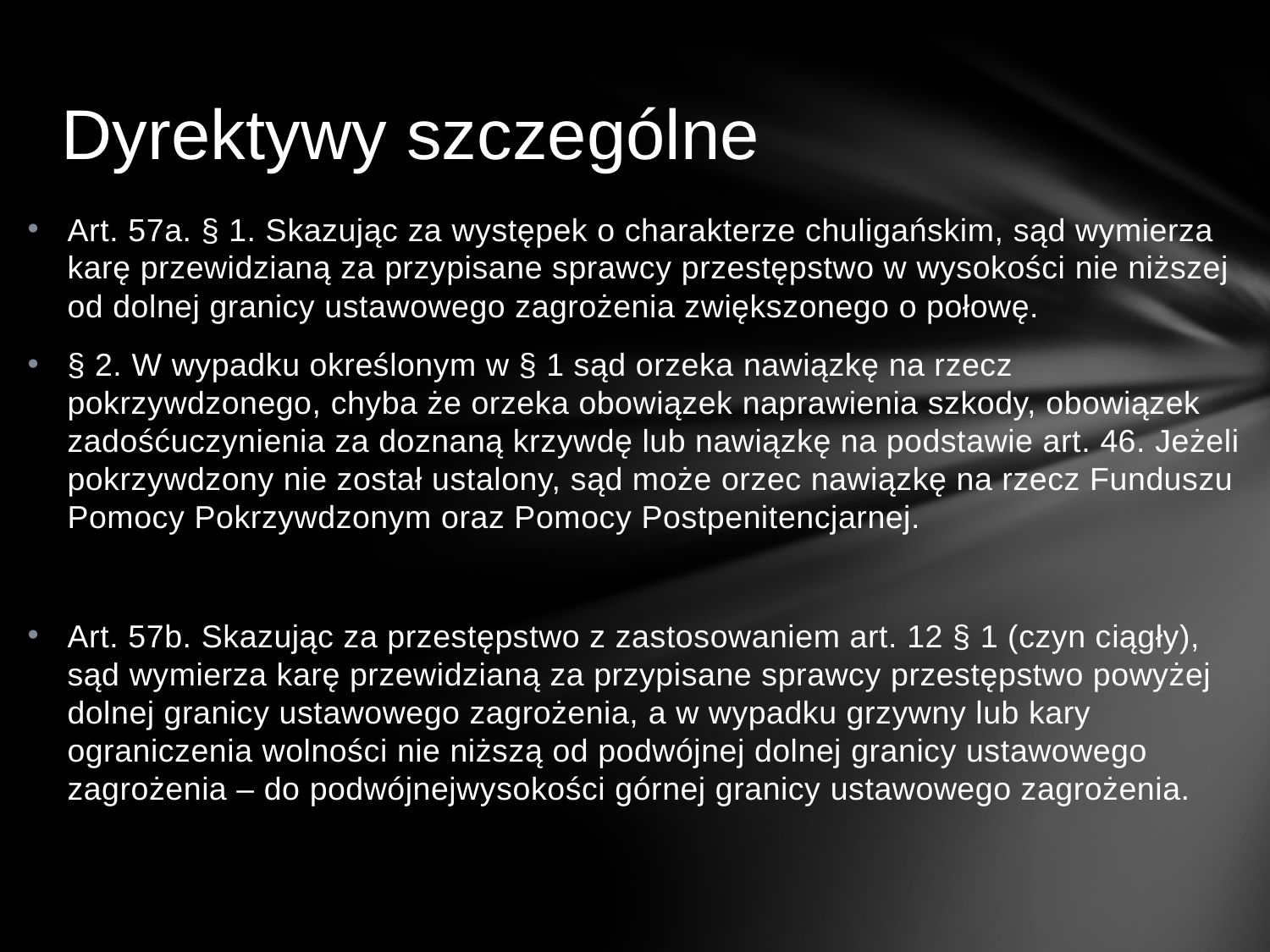

# Dyrektywy szczególne
Art. 57a. § 1. Skazując za występek o charakterze chuligańskim, sąd wymierza karę przewidzianą za przypisane sprawcy przestępstwo w wysokości nie niższej od dolnej granicy ustawowego zagrożenia zwiększonego o połowę.
§ 2. W wypadku określonym w § 1 sąd orzeka nawiązkę na rzecz pokrzywdzonego, chyba że orzeka obowiązek naprawienia szkody, obowiązek zadośćuczynienia za doznaną krzywdę lub nawiązkę na podstawie art. 46. Jeżeli pokrzywdzony nie został ustalony, sąd może orzec nawiązkę na rzecz Funduszu Pomocy Pokrzywdzonym oraz Pomocy Postpenitencjarnej.

Art. 57b. Skazując za przestępstwo z zastosowaniem art. 12 § 1 (czyn ciągły), sąd wymierza karę przewidzianą za przypisane sprawcy przestępstwo powyżej dolnej granicy ustawowego zagrożenia, a w wypadku grzywny lub kary ograniczenia wolności nie niższą od podwójnej dolnej granicy ustawowego zagrożenia – do podwójnejwysokości górnej granicy ustawowego zagrożenia.